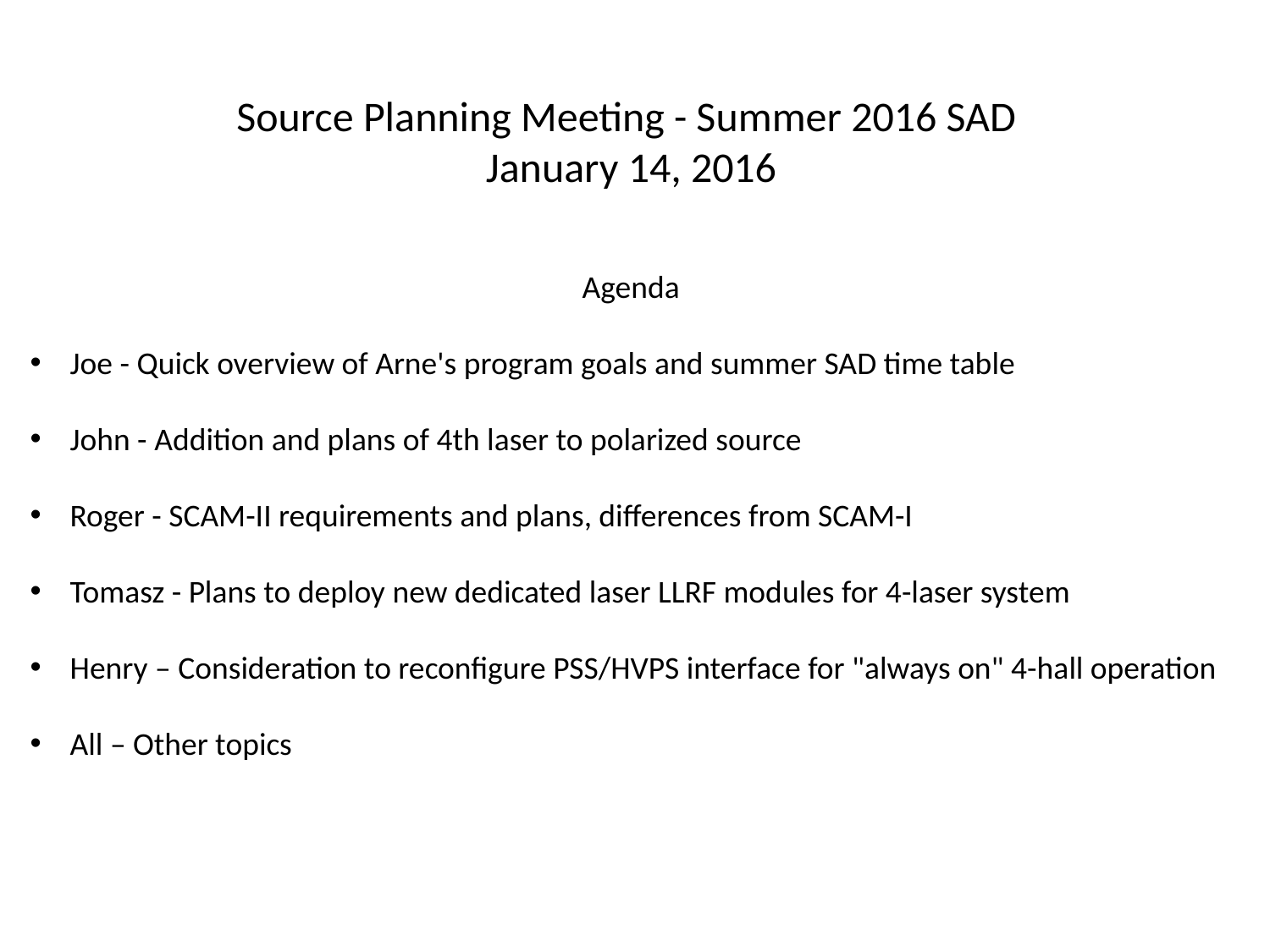

Source Planning Meeting - Summer 2016 SAD
January 14, 2016

Agenda

Joe - Quick overview of Arne's program goals and summer SAD time table

John - Addition and plans of 4th laser to polarized source

Roger - SCAM-II requirements and plans, differences from SCAM-I

Tomasz - Plans to deploy new dedicated laser LLRF modules for 4-laser system

Henry – Consideration to reconfigure PSS/HVPS interface for "always on" 4-hall operation

All – Other topics